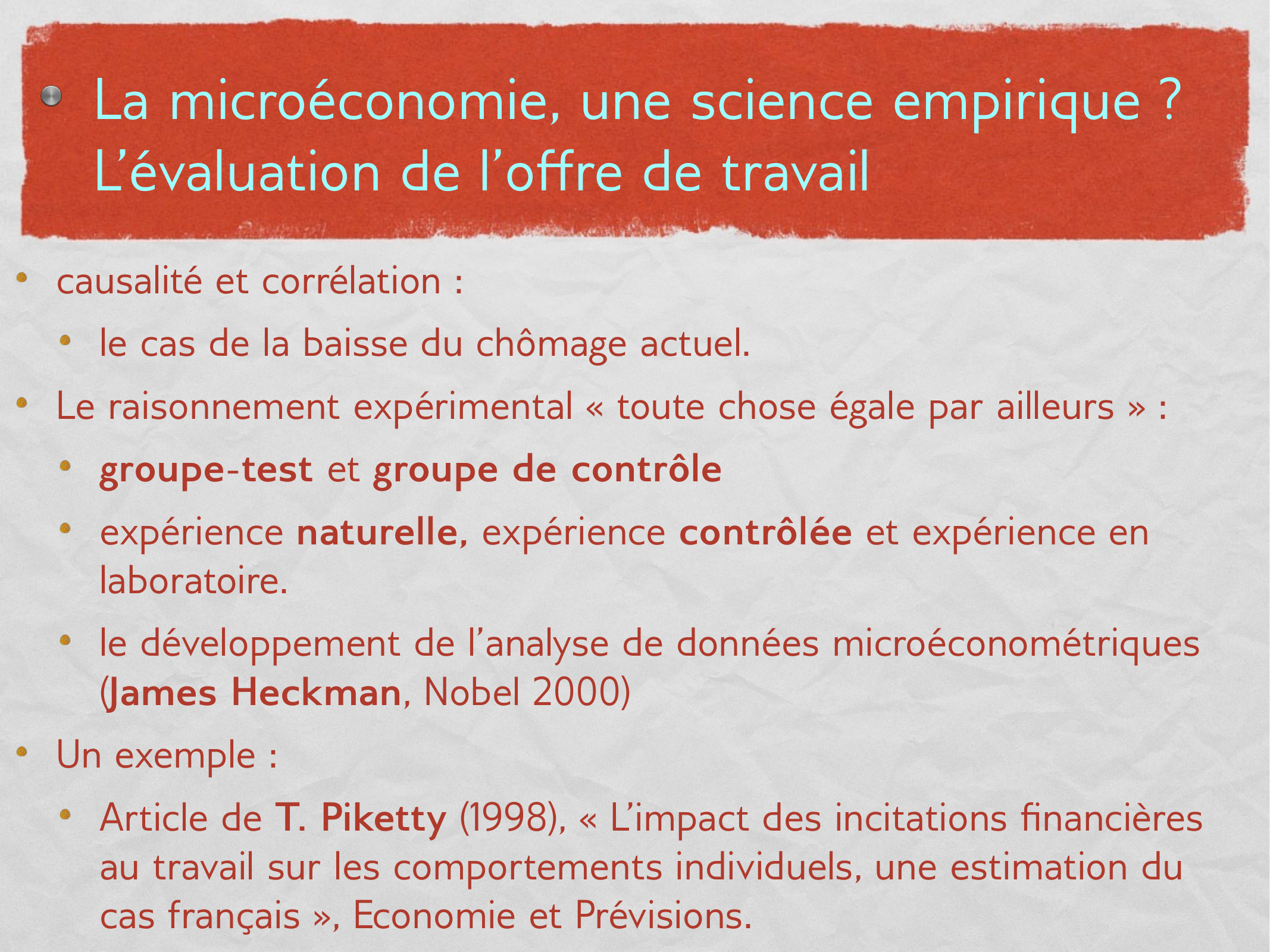

# La microéconomie, une science empirique ? L’évaluation de l’offre de travail
causalité et corrélation :
le cas de la baisse du chômage actuel.
Le raisonnement expérimental « toute chose égale par ailleurs » :
groupe-test et groupe de contrôle
expérience naturelle, expérience contrôlée et expérience en laboratoire.
le développement de l’analyse de données microéconométriques (James Heckman, Nobel 2000)
Un exemple :
Article de T. Piketty (1998), « L’impact des incitations financières au travail sur les comportements individuels, une estimation du cas français », Economie et Prévisions.